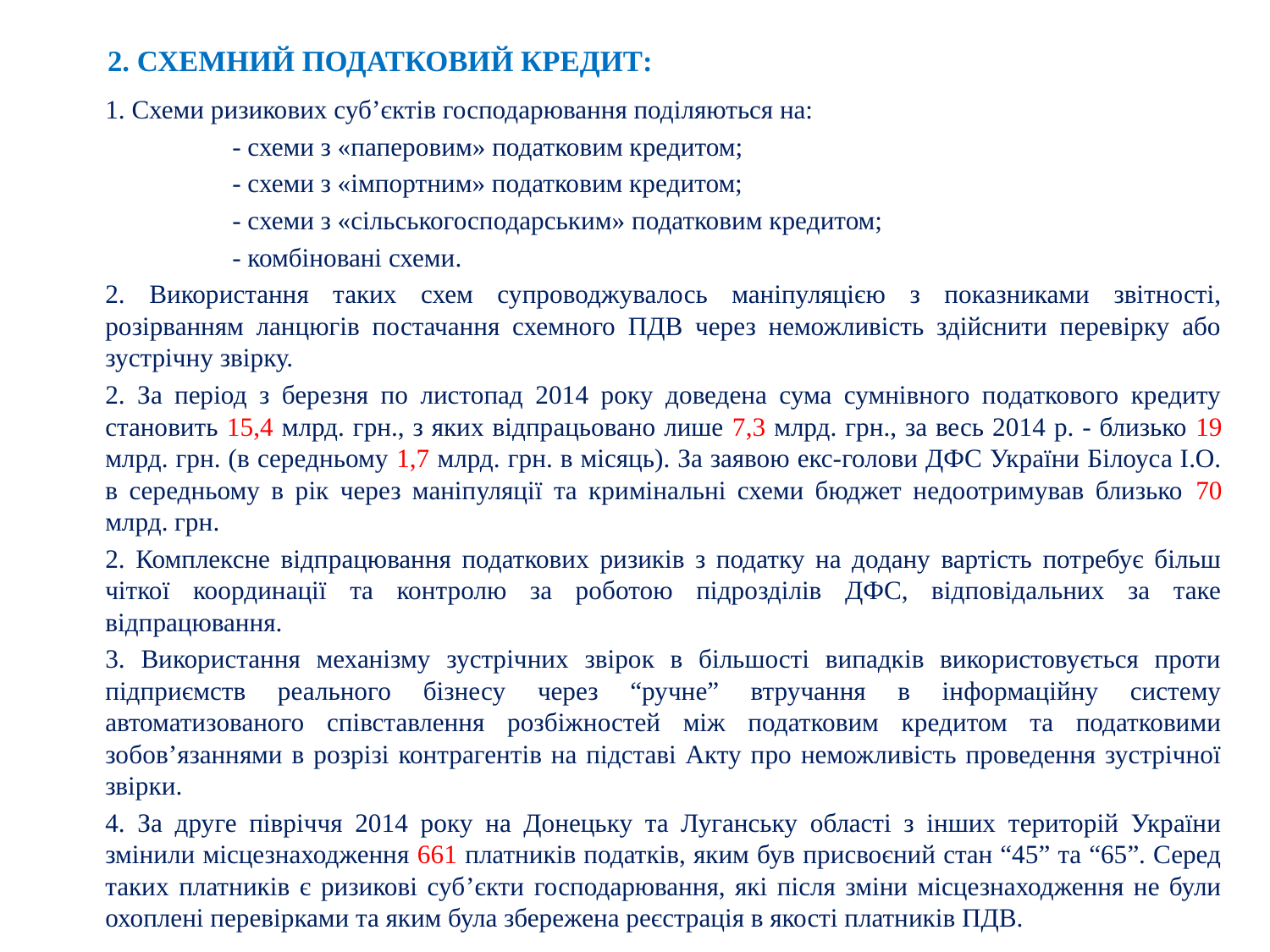

# 2. СХЕМНИЙ ПОДАТКОВИЙ КРЕДИТ:
	1. Схеми ризикових суб’єктів господарювання поділяються на:
		- схеми з «паперовим» податковим кредитом;
		- схеми з «імпортним» податковим кредитом;
		- схеми з «сільськогосподарським» податковим кредитом;
		- комбіновані схеми.
	2. Використання таких схем супроводжувалось маніпуляцією з показниками звітності, розірванням ланцюгів постачання схемного ПДВ через неможливість здійснити перевірку або зустрічну звірку.
	2. За період з березня по листопад 2014 року доведена сума сумнівного податкового кредиту становить 15,4 млрд. грн., з яких відпрацьовано лише 7,3 млрд. грн., за весь 2014 р. - близько 19 млрд. грн. (в середньому 1,7 млрд. грн. в місяць). За заявою екс-голови ДФС України Білоуса І.О. в середньому в рік через маніпуляції та кримінальні схеми бюджет недоотримував близько 70 млрд. грн.
	2. Комплексне відпрацювання податкових ризиків з податку на додану вартість потребує більш чіткої координації та контролю за роботою підрозділів ДФС, відповідальних за таке відпрацювання.
	3. Використання механізму зустрічних звірок в більшості випадків використовується проти підприємств реального бізнесу через “ручне” втручання в інформаційну систему автоматизованого співставлення розбіжностей між податковим кредитом та податковими зобов’язаннями в розрізі контрагентів на підставі Акту про неможливість проведення зустрічної звірки.
	4. За друге півріччя 2014 року на Донецьку та Луганську області з інших територій України змінили місцезнаходження 661 платників податків, яким був присвоєний стан “45” та “65”. Серед таких платників є ризикові суб’єкти господарювання, які після зміни місцезнаходження не були охоплені перевірками та яким була збережена реєстрація в якості платників ПДВ.